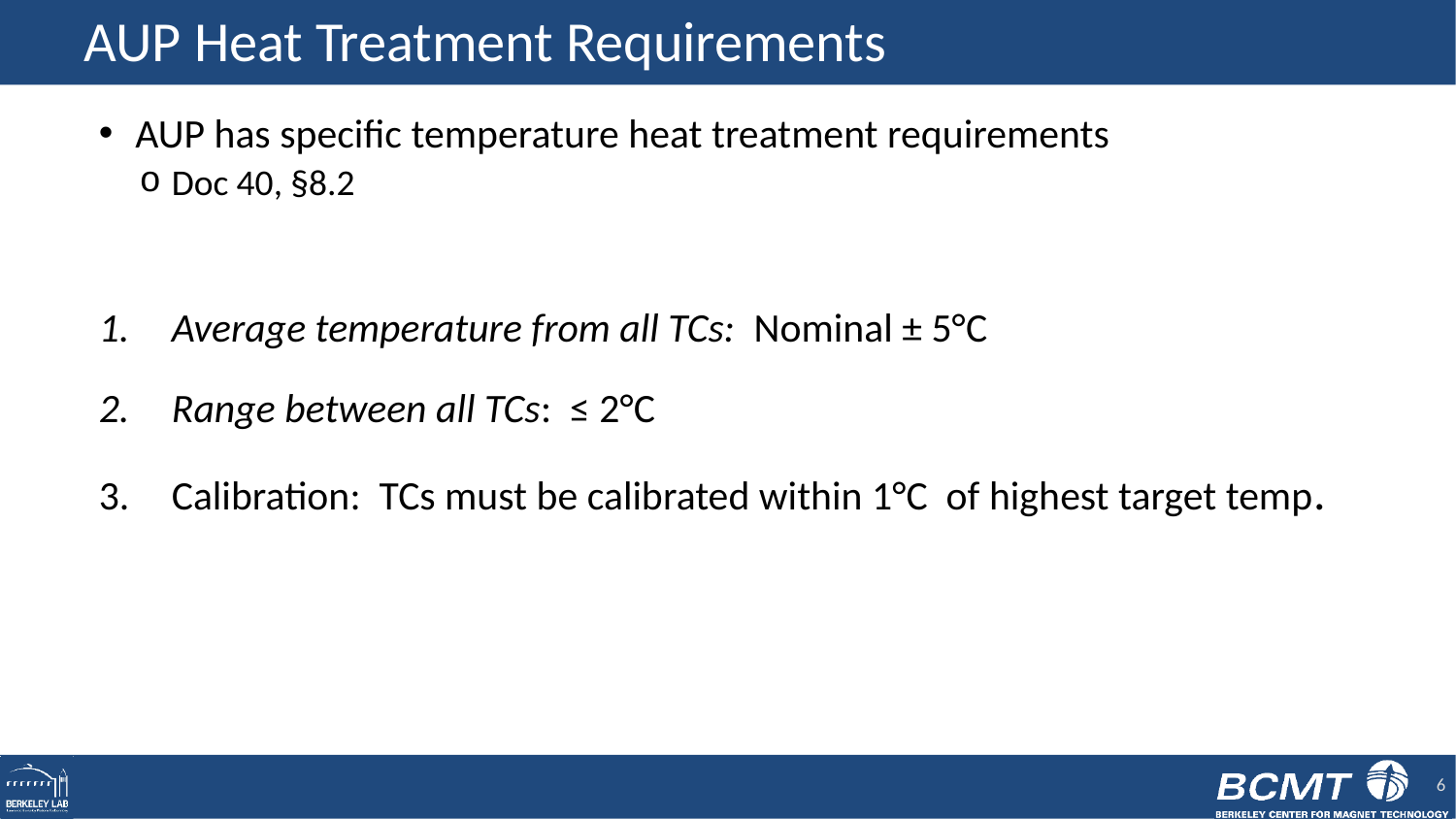

# AUP Heat Treatment Requirements
AUP has specific temperature heat treatment requirements
Doc 40, §8.2

Average temperature from all TCs:  Nominal ± 5°C
Range between all TCs:  ≤ 2°C
Calibration:  TCs must be calibrated within 1°C  of highest target temp.

6